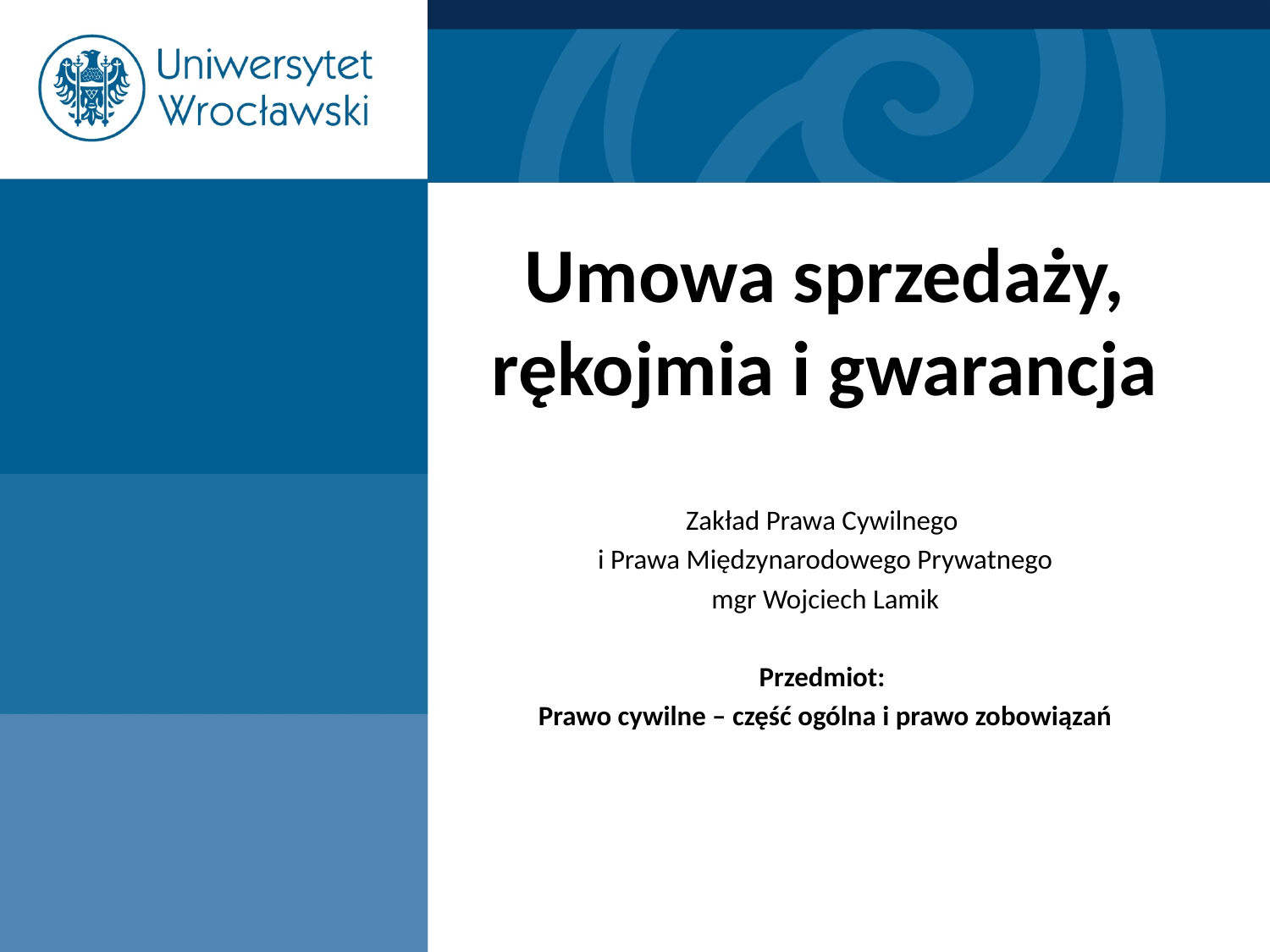

# Umowa sprzedaży, rękojmia i gwarancja
Zakład Prawa Cywilnego
i Prawa Międzynarodowego Prywatnego
mgr Wojciech Lamik

Przedmiot:
Prawo cywilne – część ogólna i prawo zobowiązań